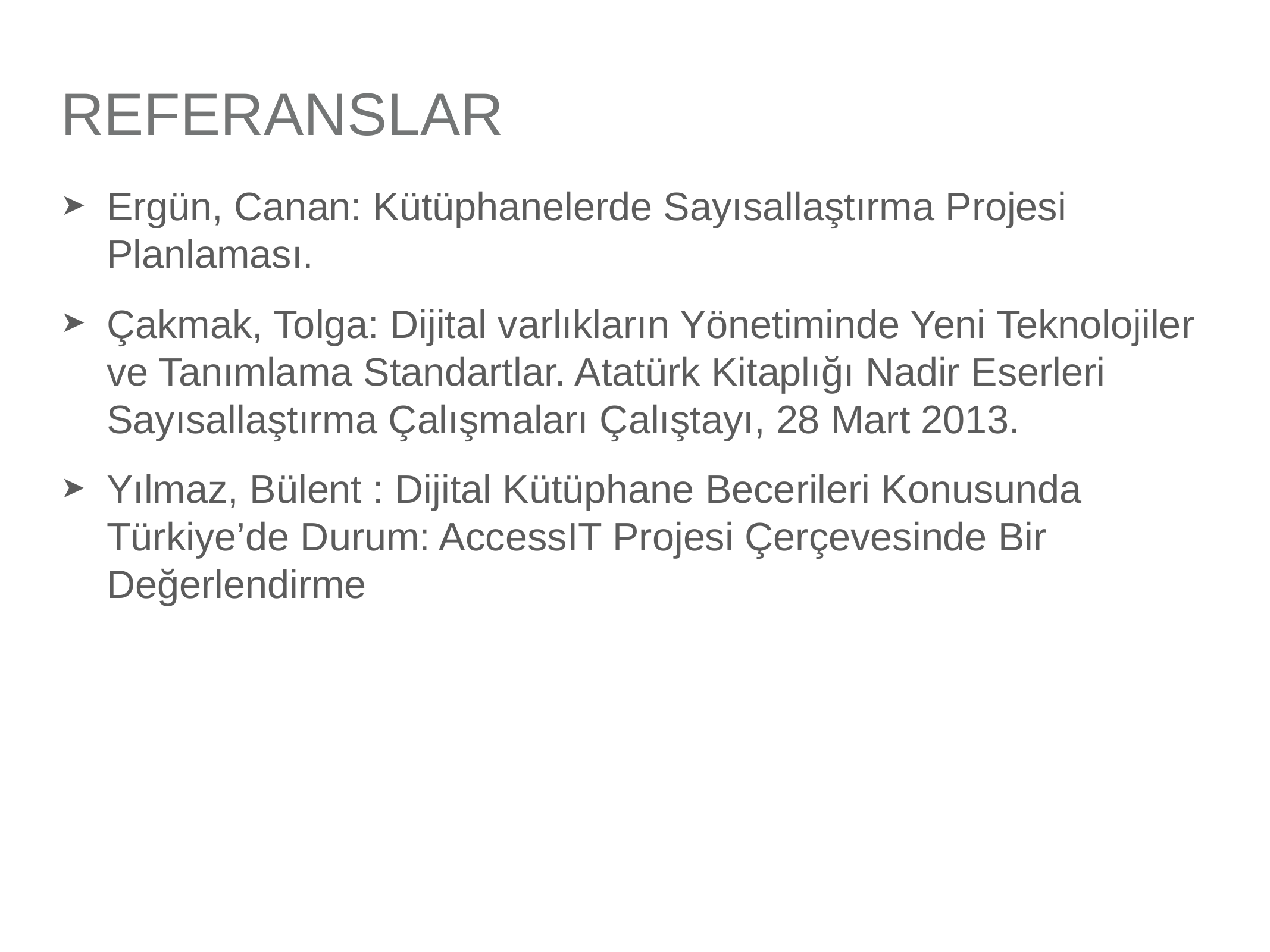

# REFERANSLAR

Ergün, Canan: Kütüphanelerde Sayısallaştırma Projesi Planlaması.
Çakmak, Tolga: Dijital varlıkların Yönetiminde Yeni Teknolojiler ve Tanımlama Standartlar. Atatürk Kitaplığı Nadir Eserleri Sayısallaştırma Çalışmaları Çalıştayı, 28 Mart 2013.
Yılmaz, Bülent : Dijital Kütüphane Becerileri Konusunda Türkiye’de Durum: AccessIT Projesi Çerçevesinde Bir Değerlendirme